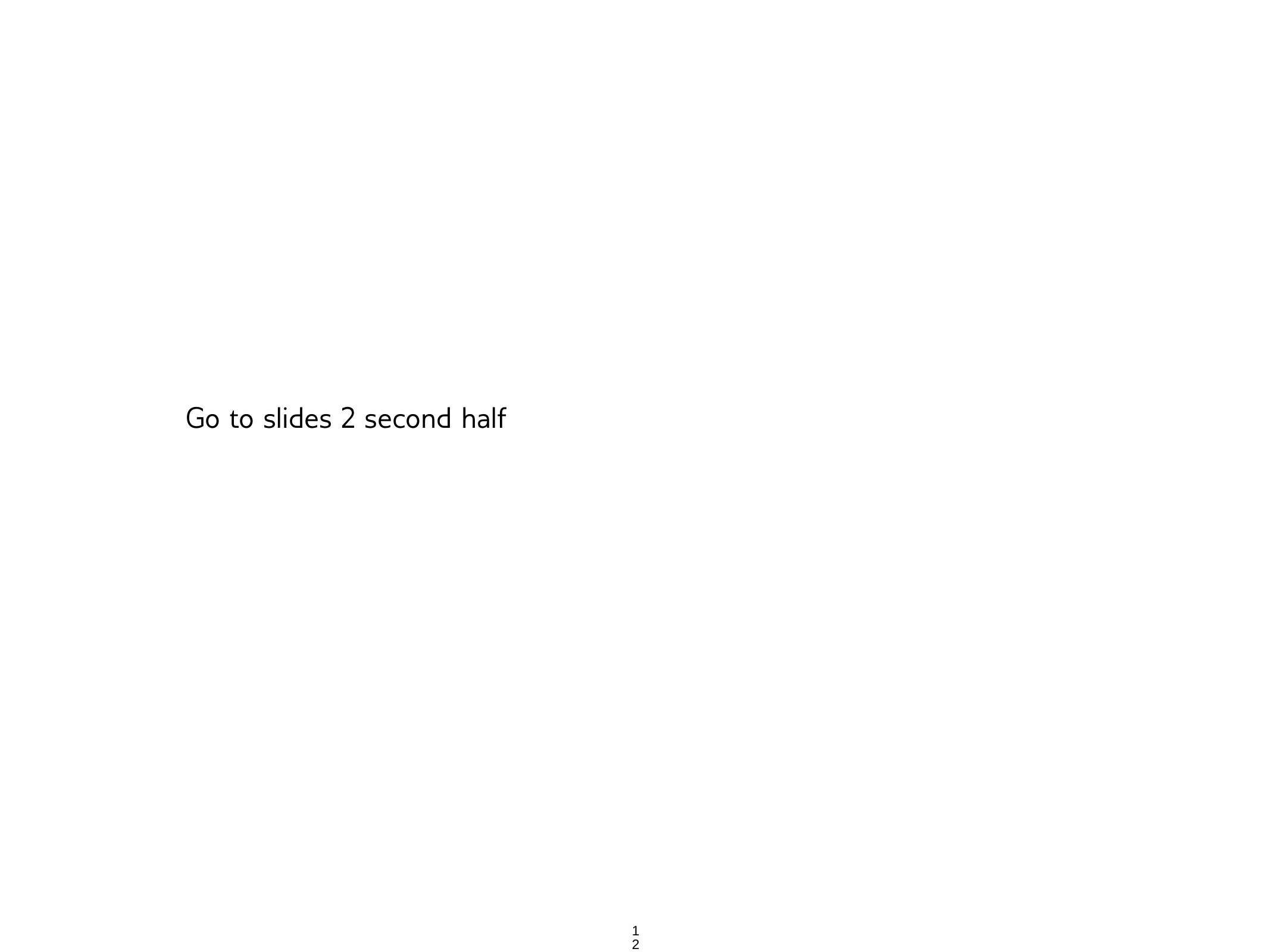

Go to slides 2 second half
121